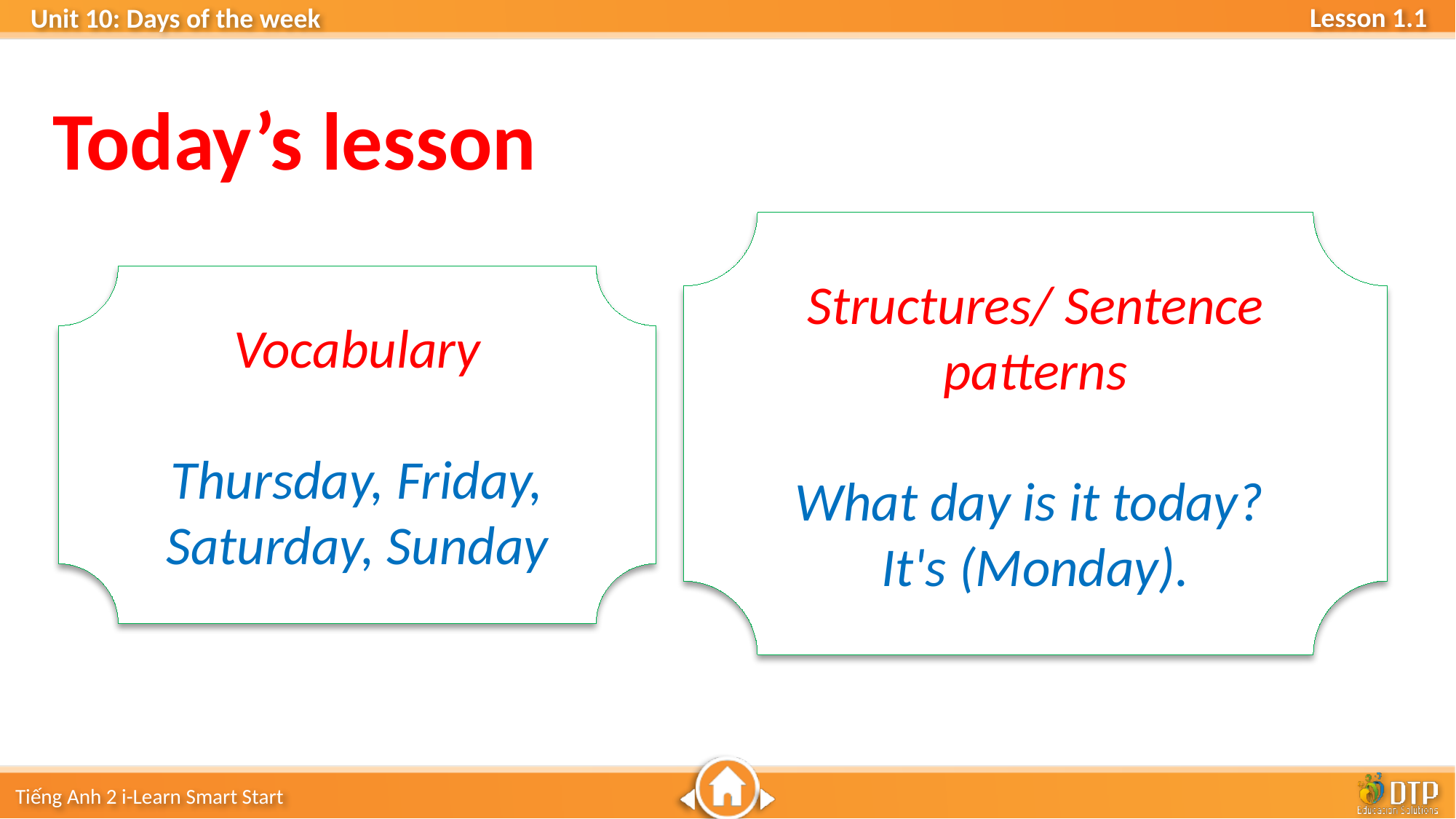

Today’s lesson
Structures/ Sentence patterns

What day is it today?
It's (Monday).
Vocabulary

Thursday, Friday, Saturday, Sunday